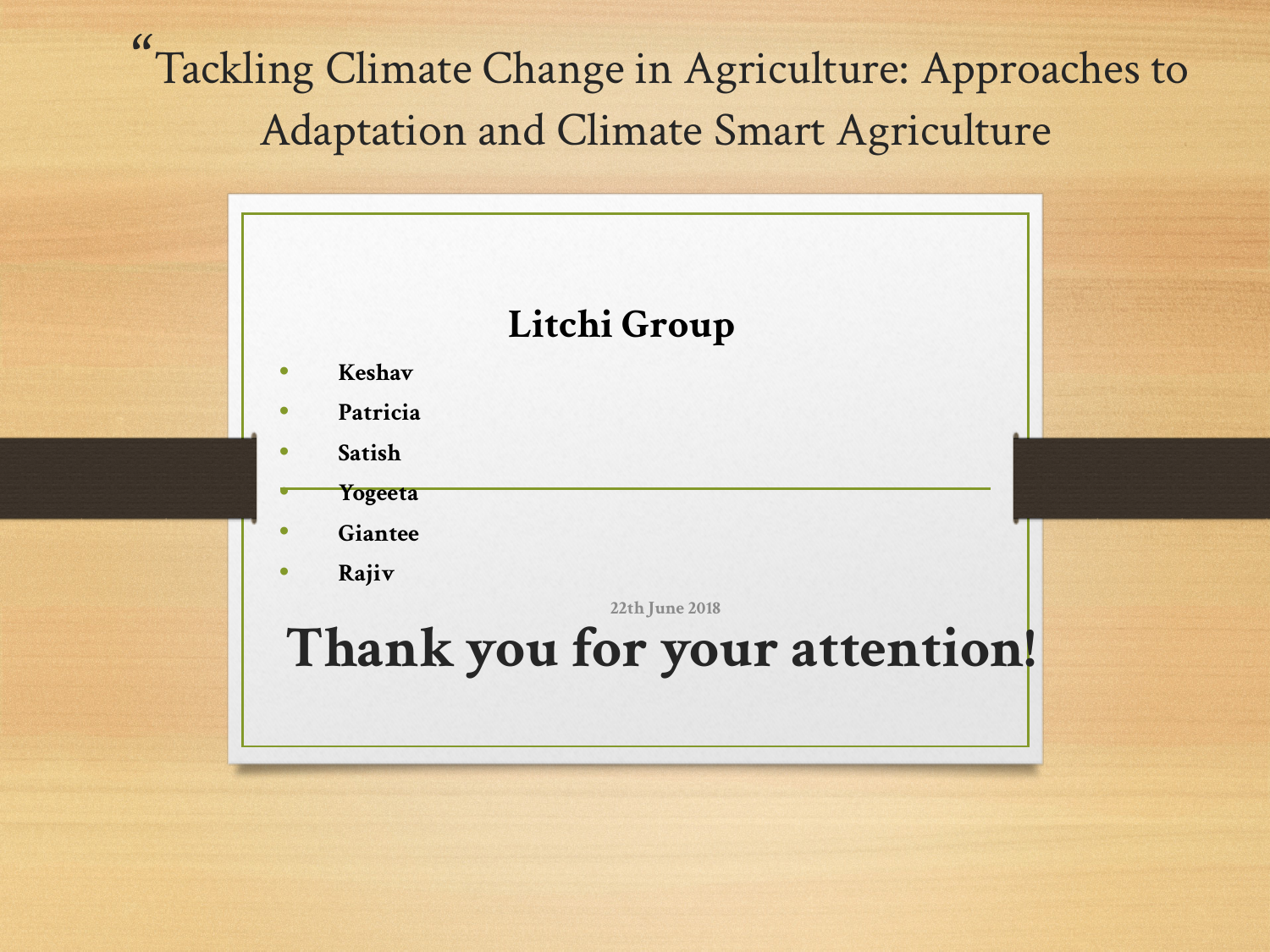

# “Tackling Climate Change in Agriculture: Approaches to Adaptation and Climate Smart Agriculture
Litchi Group
Keshav
Patricia
Satish
Yogeeta
Giantee
Rajiv
				22th June 2018

Thank you for your attention!